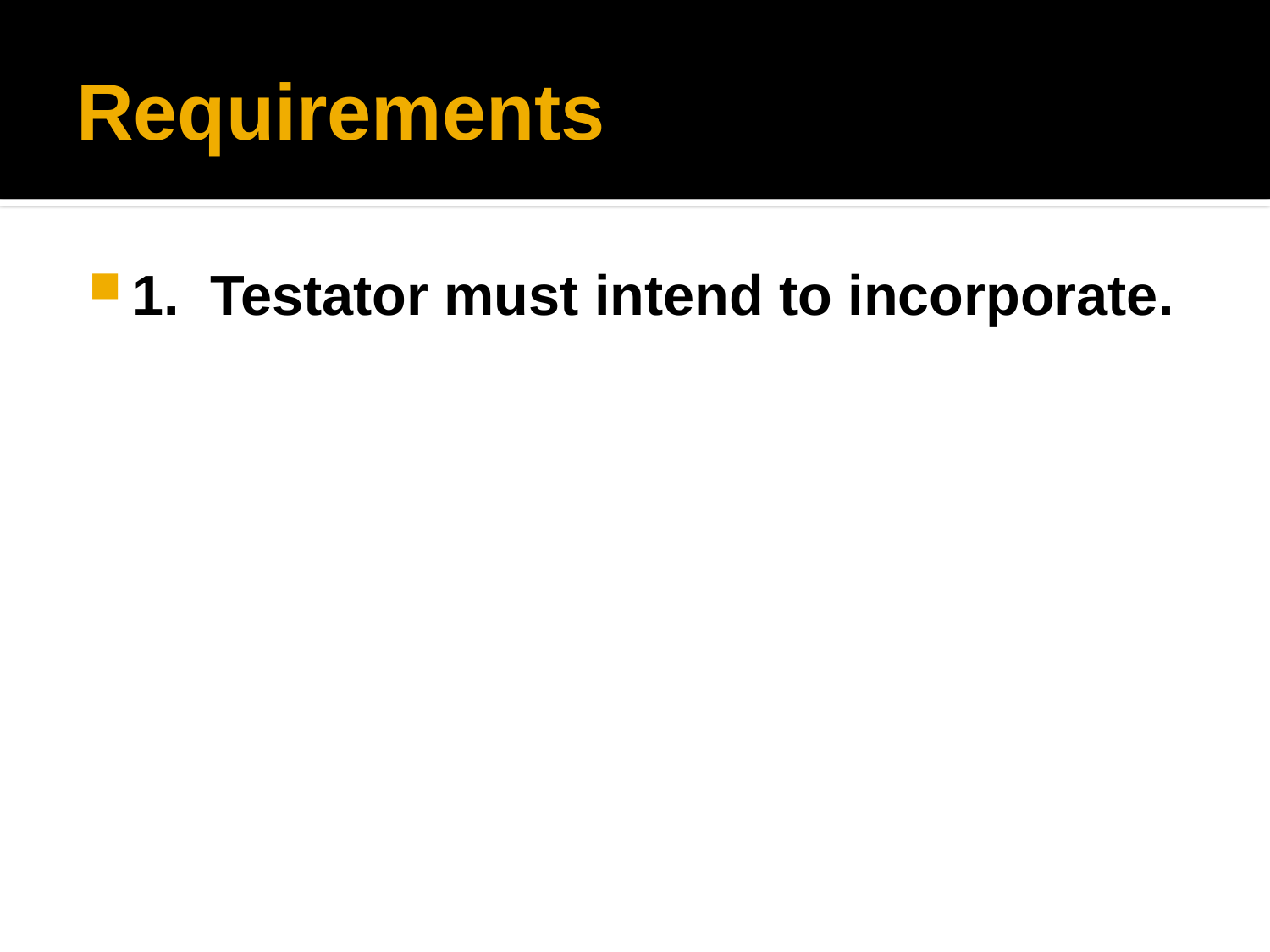

# Requirements
1.  Testator must intend to incorporate.